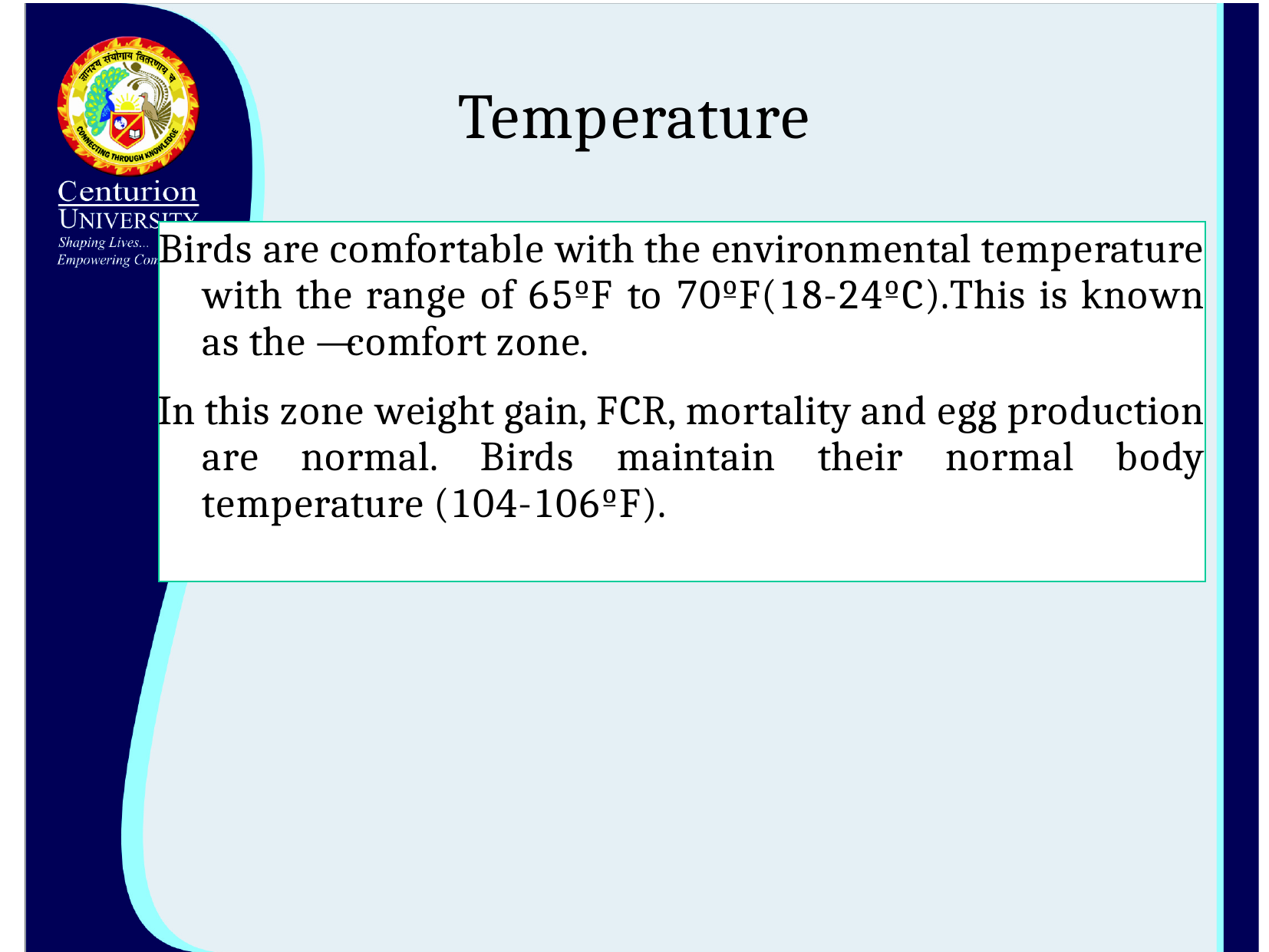

# Temperature
Birds are comfortable with the environmental temperature with the range of 65ºF to 70ºF(18-24ºC).This is known as the ―comfort zone.
In this zone weight gain, FCR, mortality and egg production are normal. Birds maintain their normal body temperature (104-106ºF).